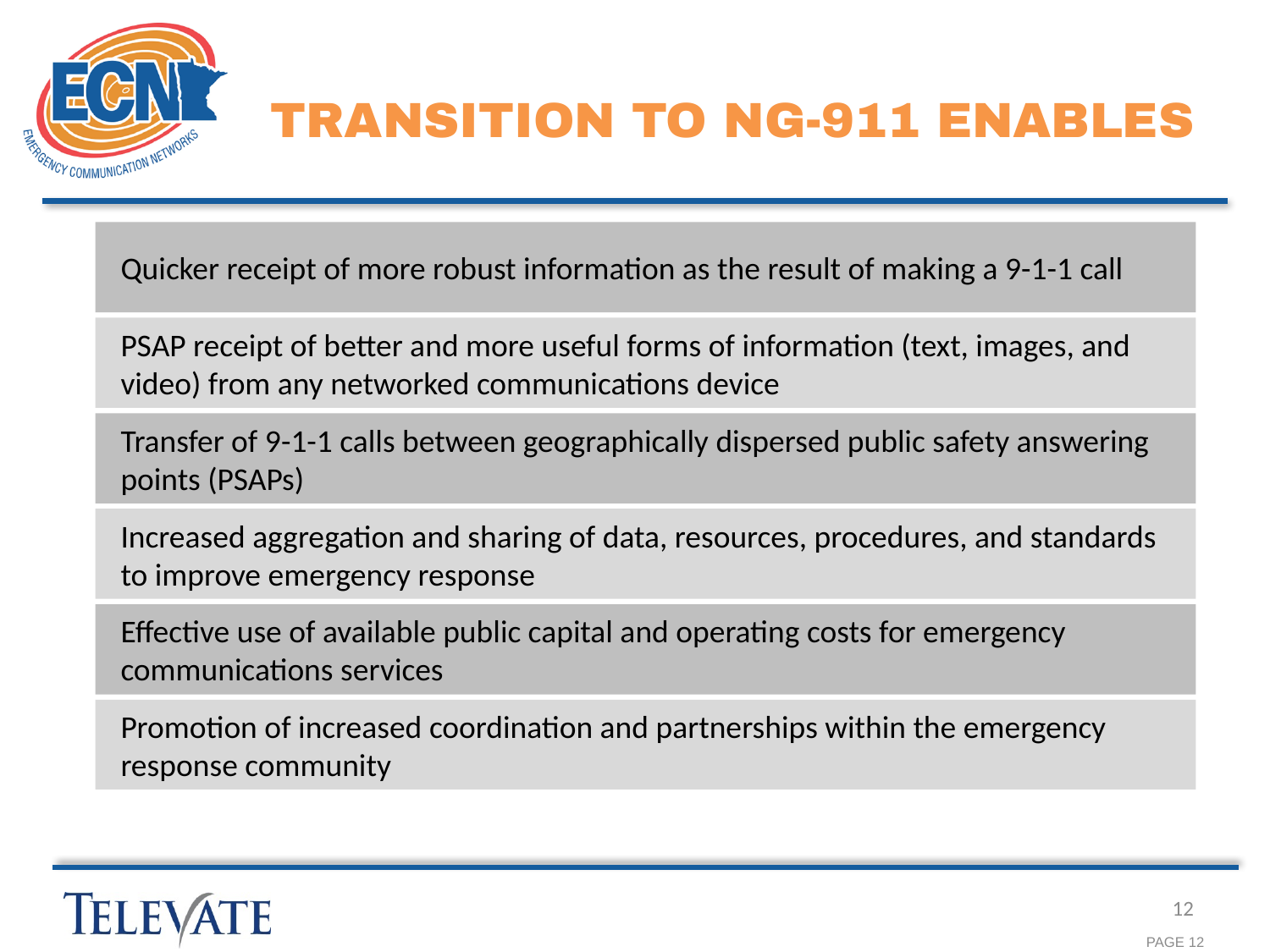

# TRANSITION TO NG-911 ENABLES
Quicker receipt of more robust information as the result of making a 9-1-1 call
PSAP receipt of better and more useful forms of information (text, images, and video) from any networked communications device
Transfer of 9-1-1 calls between geographically dispersed public safety answering points (PSAPs)
Increased aggregation and sharing of data, resources, procedures, and standards to improve emergency response
Effective use of available public capital and operating costs for emergency communications services
Promotion of increased coordination and partnerships within the emergency response community
PAGE 12